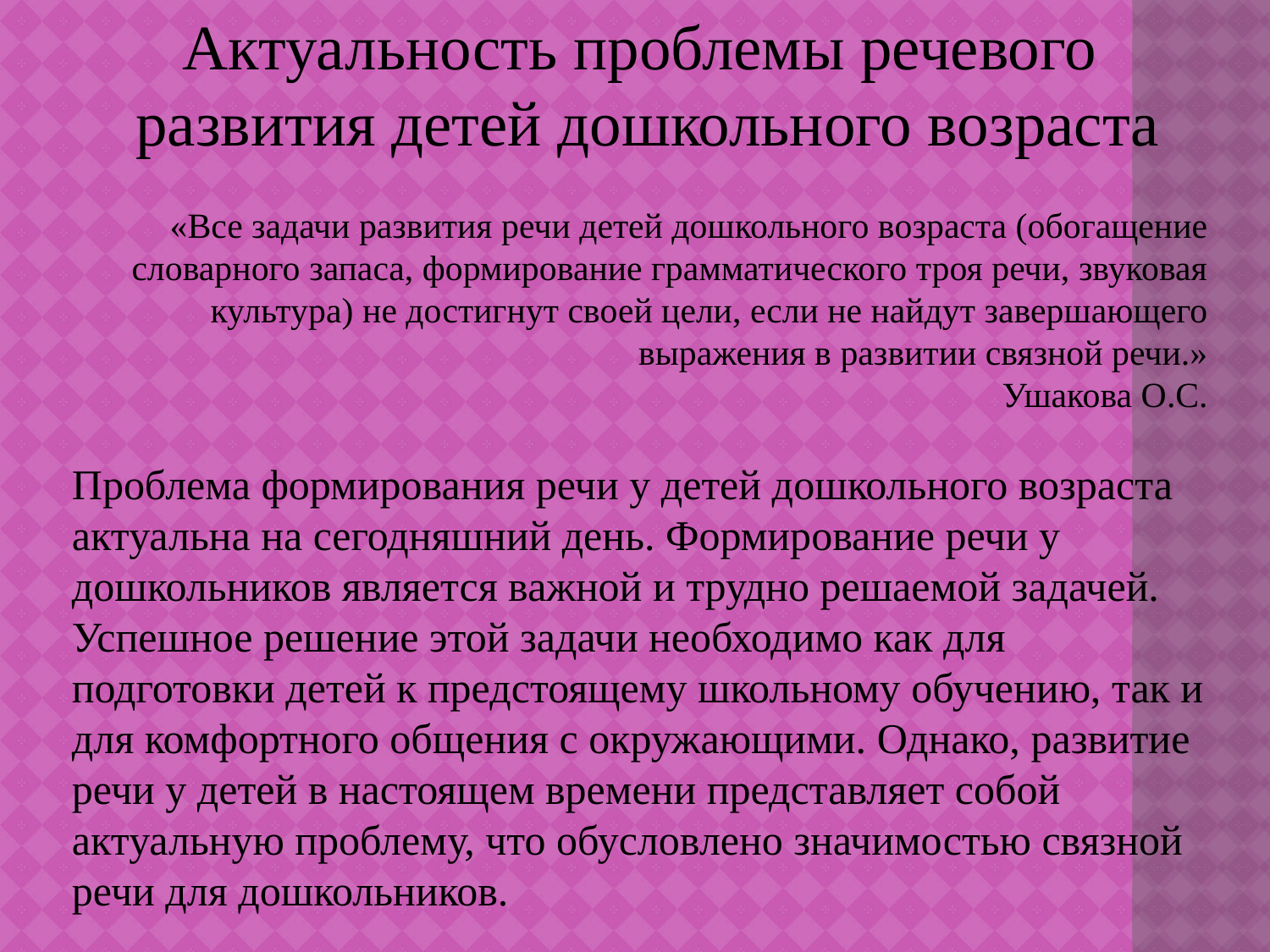

Актуальность проблемы речевого
 развития детей дошкольного возраста

«Все задачи развития речи детей дошкольного возраста (обогащение словарного запаса, формирование грамматического троя речи, звуковая культура) не достигнут своей цели, если не найдут завершающего выражения в развитии связной речи.»
Ушакова О.С.

Проблема формирования речи у детей дошкольного возраста актуальна на сегодняшний день. Формирование речи у дошкольников является важной и трудно решаемой задачей. Успешное решение этой задачи необходимо как для подготовки детей к предстоящему школьному обучению, так и для комфортного общения с окружающими. Однако, развитие речи у детей в настоящем времени представляет собой актуальную проблему, что обусловлено значимостью связной речи для дошкольников.